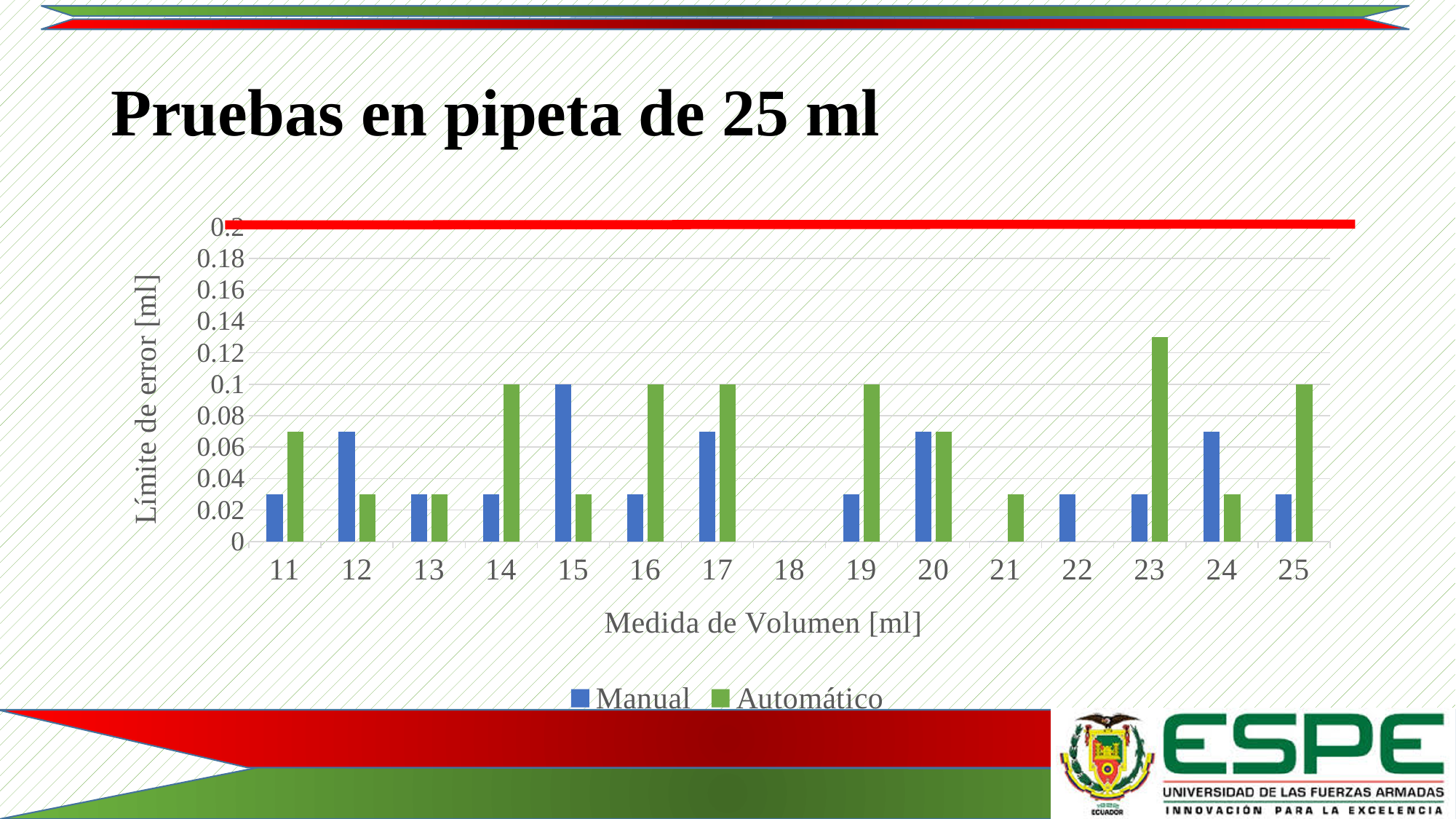

# Pruebas en pipeta de 25 ml

### Chart

| Category |  |  |
|---|---|---|
| 11 | 0.03 | 0.07 |
| 12 | 0.07 | 0.03 |
| 13 | 0.03 | 0.03 |
| 14 | 0.03 | 0.1 |
| 15 | 0.1 | 0.03 |
| 16 | 0.03 | 0.1 |
| 17 | 0.07 | 0.1 |
| 18 | 0.0 | 0.0 |
| 19 | 0.03 | 0.1 |
| 20 | 0.07 | 0.07 |
| 21 | 0.0 | 0.03 |
| 22 | 0.03 | 0.0 |
| 23 | 0.03 | 0.13 |
| 24 | 0.07 | 0.03 |
| 25 | 0.03 | 0.1 |